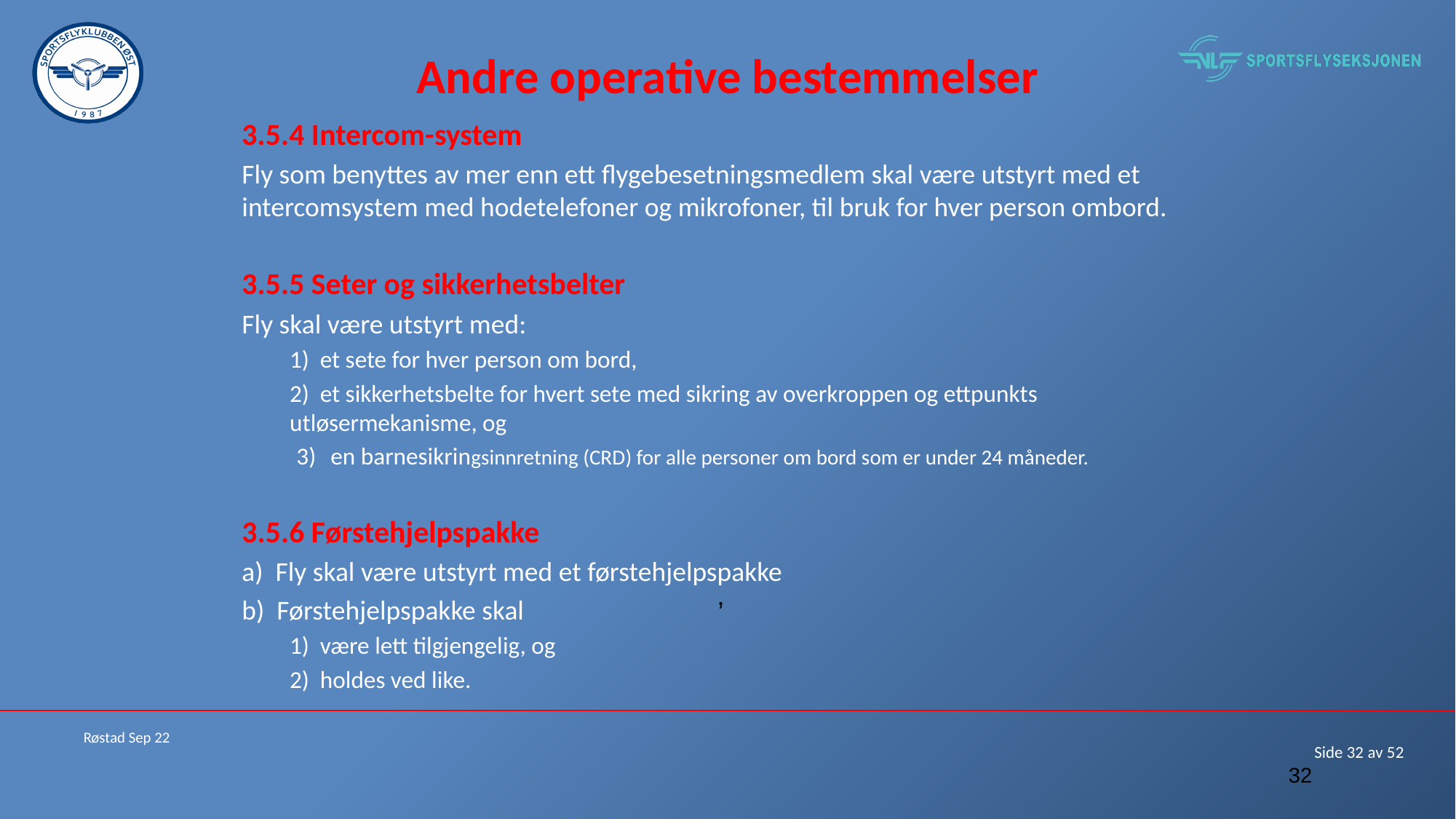

# Andre operative bestemmelser
3.5.4 Intercom-system
Fly som benyttes av mer enn ett flygebesetningsmedlem skal være utstyrt med et intercomsystem med hodetelefoner og mikrofoner, til bruk for hver person ombord.
3.5.5 Seter og sikkerhetsbelter
Fly skal være utstyrt med:
1)  et sete for hver person om bord,
2)  et sikkerhetsbelte for hvert sete med sikring av overkroppen og ettpunkts utløsermekanisme, og
en barnesikringsinnretning (CRD) for alle personer om bord som er under 24 måneder.
3.5.6 Førstehjelpspakke
a)  Fly skal være utstyrt med et førstehjelpspakke
b)  Førstehjelpspakke skal
1)  være lett tilgjengelig, og
2)  holdes ved like.
,
Røstad Sep 22
32